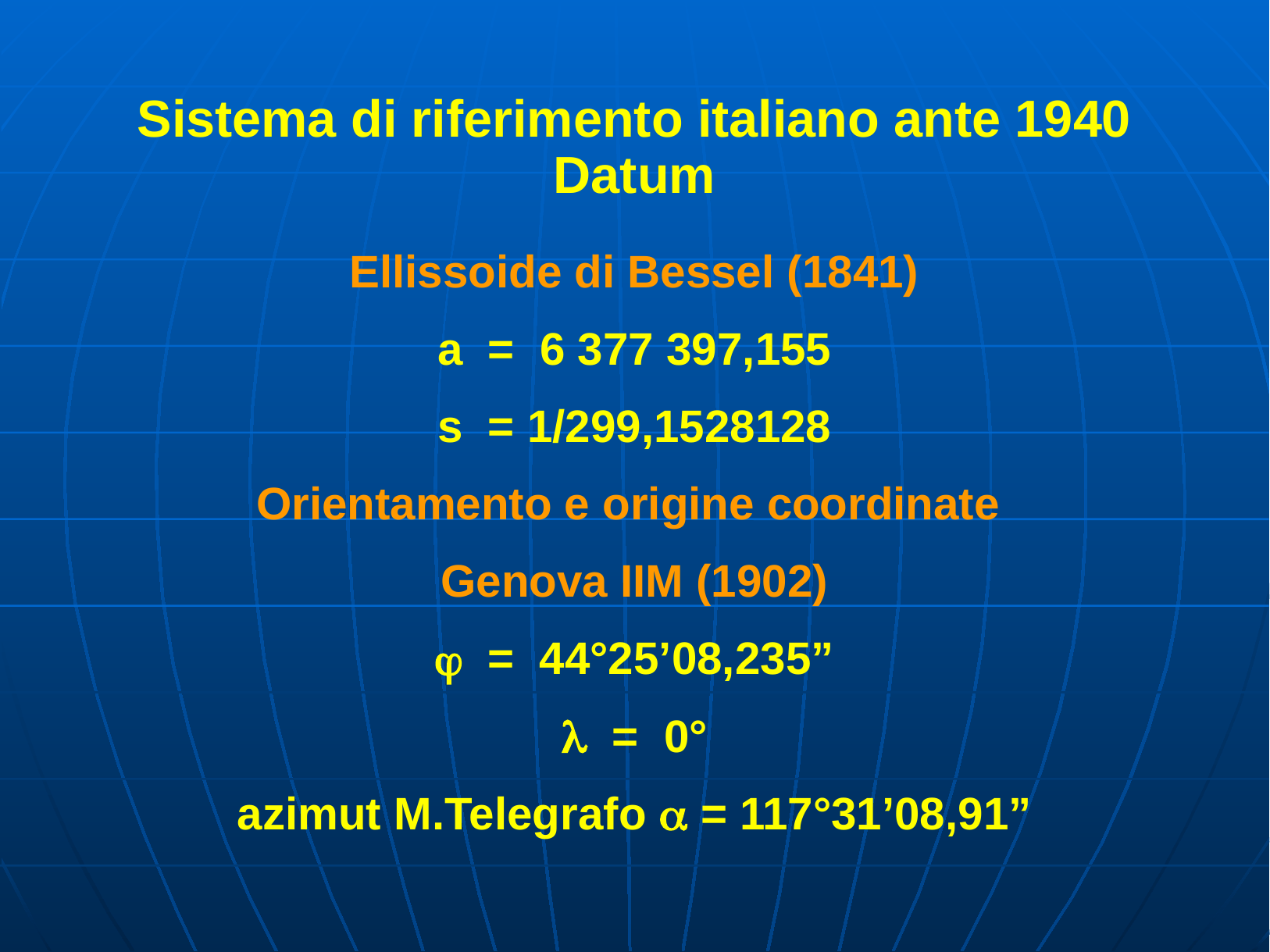

Sistema di riferimento italiano ante 1940
Datum
Ellissoide di Bessel (1841)
a  =  6 377 397,155
s  = 1/299,1528128
Orientamento e origine coordinate
Genova IIM (1902)
ϕ  =  44°25’08,235”
λ  =  0°
azimut M.Telegrafo α = 117°31’08,91”